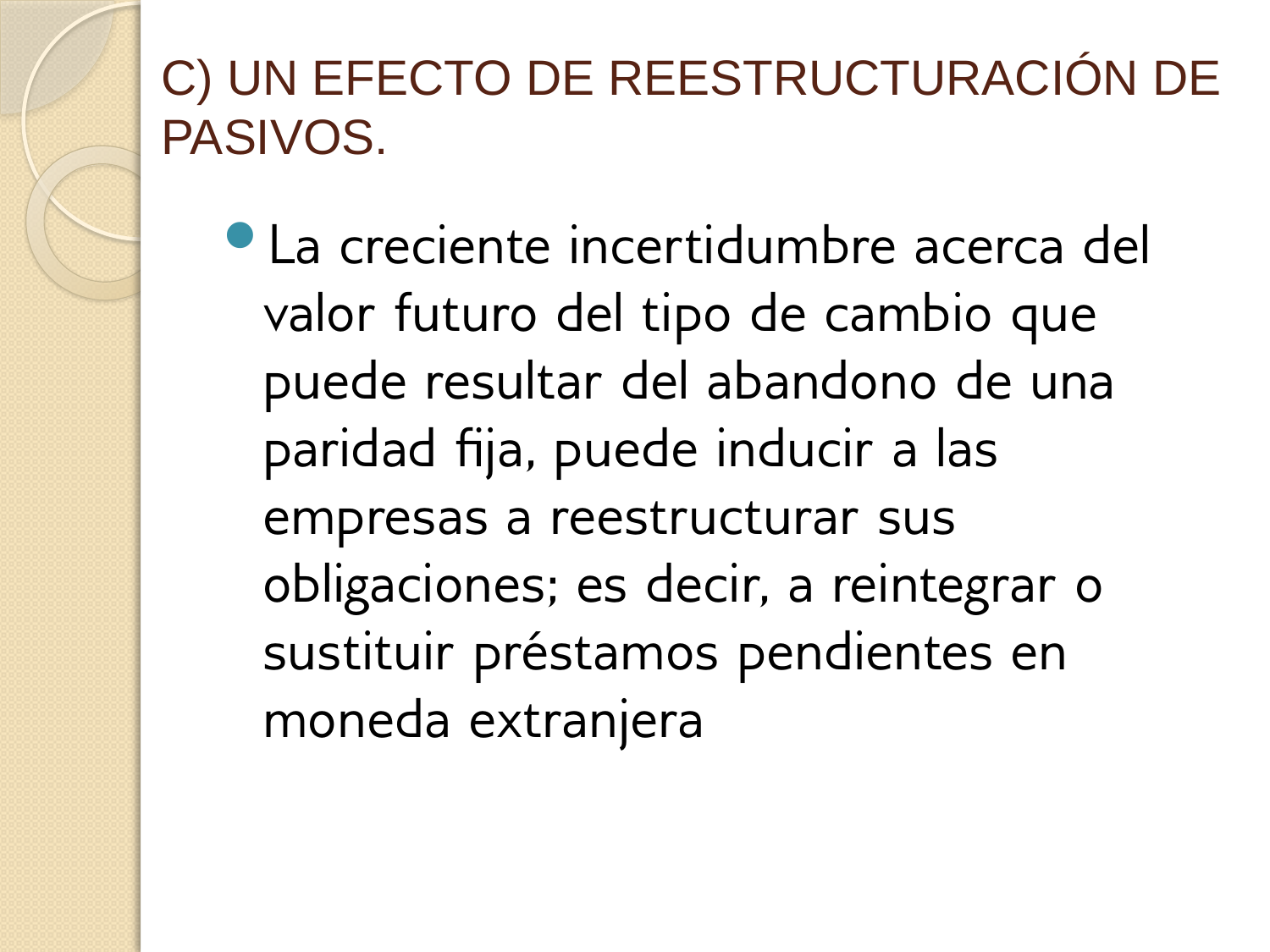

# C) UN EFECTO DE REESTRUCTURACIÓN DE PASIVOS.
La creciente incertidumbre acerca del valor futuro del tipo de cambio que puede resultar del abandono de una paridad fija, puede inducir a las empresas a reestructurar sus obligaciones; es decir, a reintegrar o sustituir préstamos pendientes en moneda extranjera